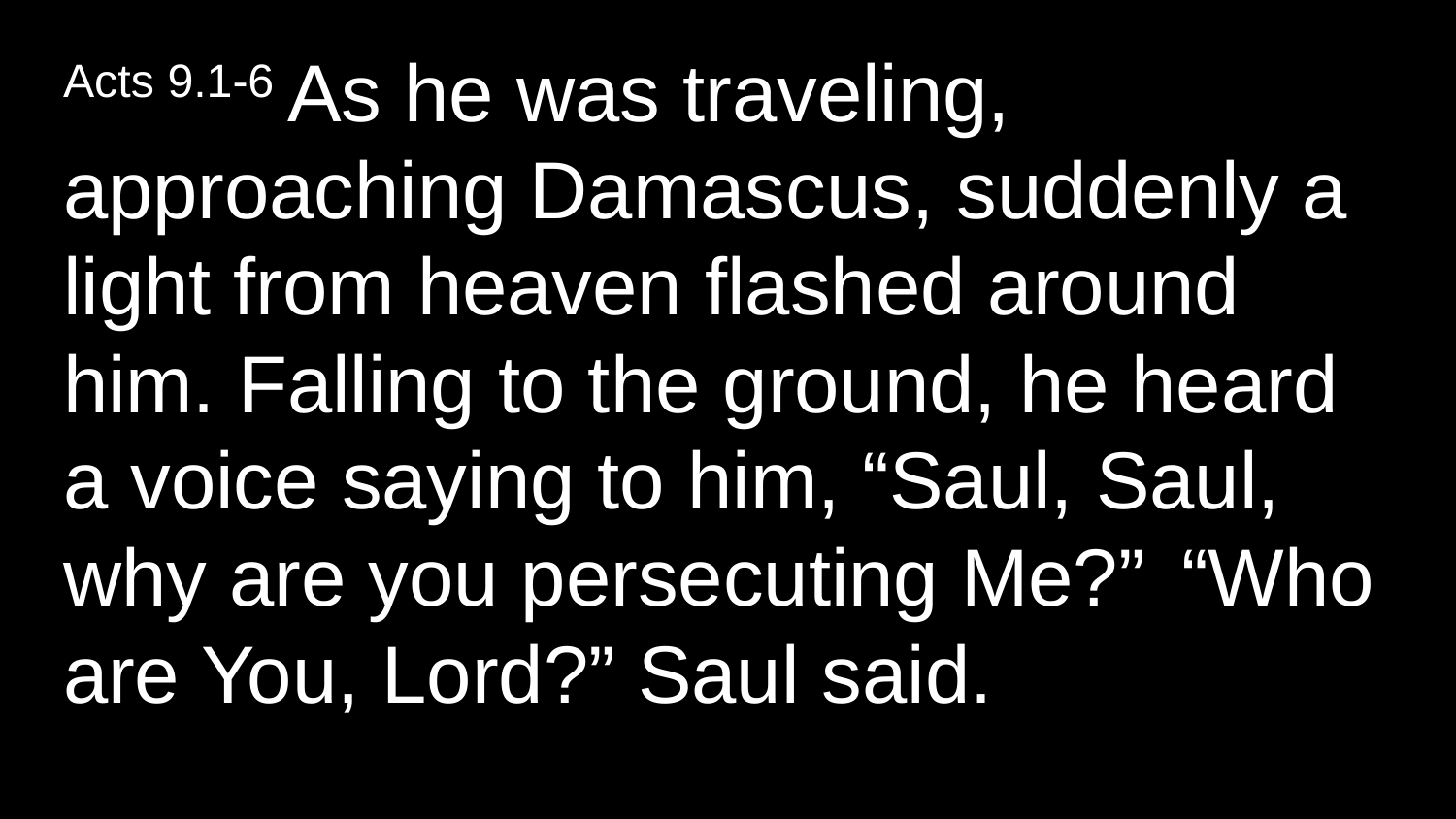

Acts 9.1-6 As he was traveling, approaching Damascus, suddenly a light from heaven flashed around him. Falling to the ground, he heard a voice saying to him, “Saul, Saul, why are you persecuting Me?”  “Who are You, Lord?” Saul said.